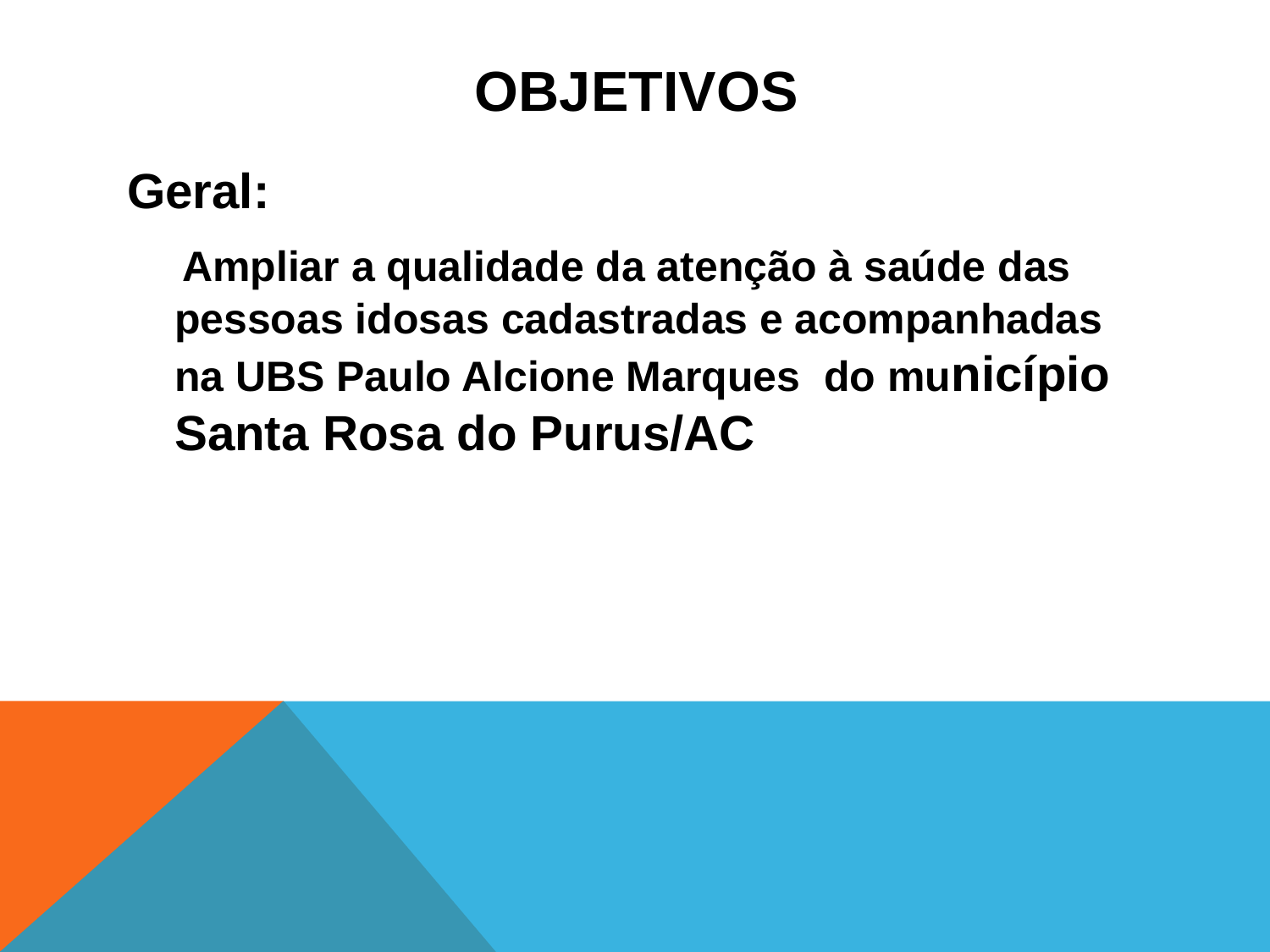

# objetivos
Geral:
    Ampliar a qualidade da atenção à saúde das pessoas idosas cadastradas e acompanhadas na UBS Paulo Alcione Marques  do município Santa Rosa do Purus/AC